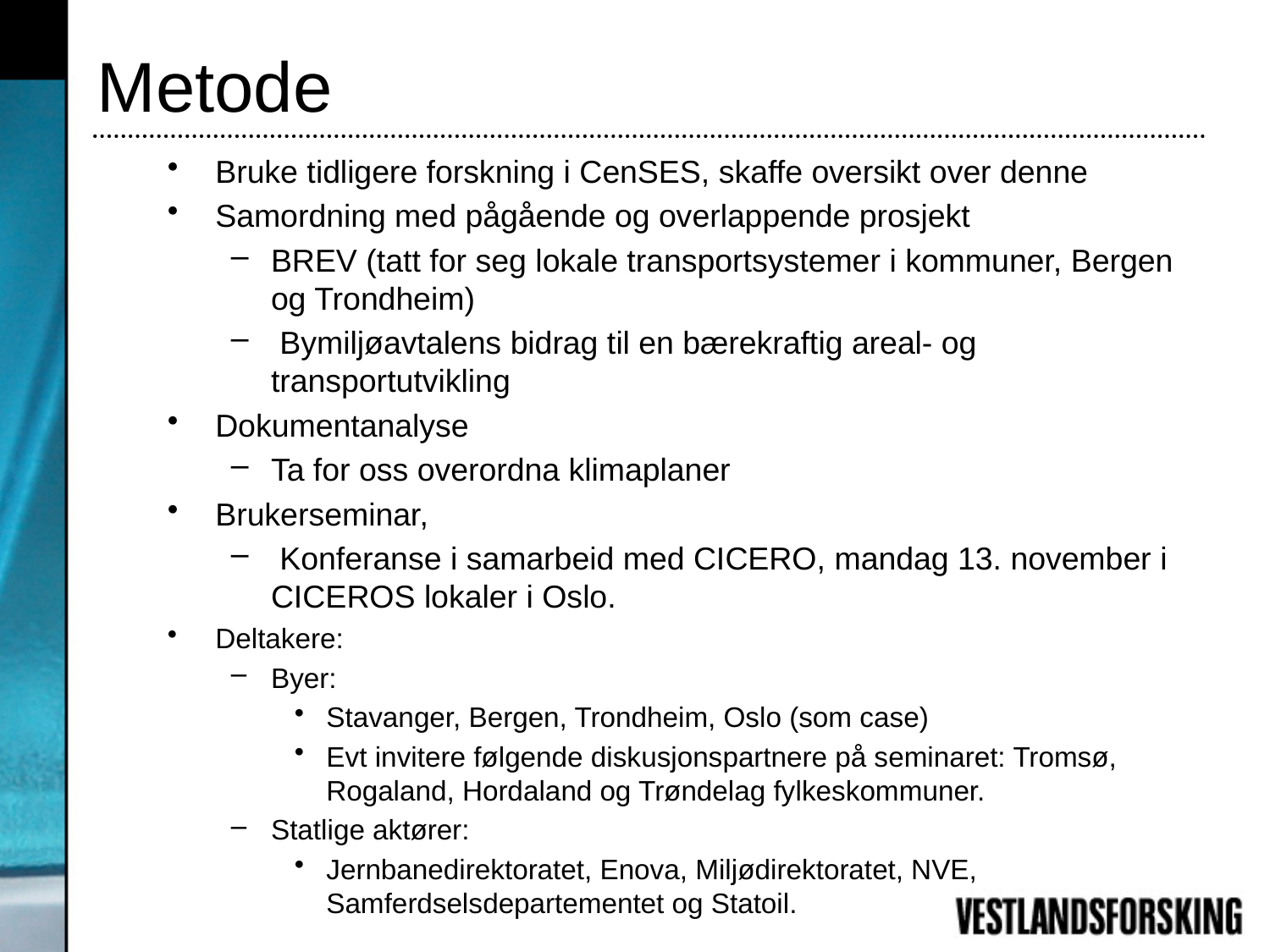

# Metode
Bruke tidligere forskning i CenSES, skaffe oversikt over denne
Samordning med pågående og overlappende prosjekt
BREV (tatt for seg lokale transportsystemer i kommuner, Bergen og Trondheim)
 Bymiljøavtalens bidrag til en bærekraftig areal- og transportutvikling
Dokumentanalyse
Ta for oss overordna klimaplaner
Brukerseminar,
 Konferanse i samarbeid med CICERO, mandag 13. november i CICEROS lokaler i Oslo.
Deltakere:
Byer:
Stavanger, Bergen, Trondheim, Oslo (som case)
Evt invitere følgende diskusjonspartnere på seminaret: Tromsø, Rogaland, Hordaland og Trøndelag fylkeskommuner.
Statlige aktører:
Jernbanedirektoratet, Enova, Miljødirektoratet, NVE, Samferdselsdepartementet og Statoil.